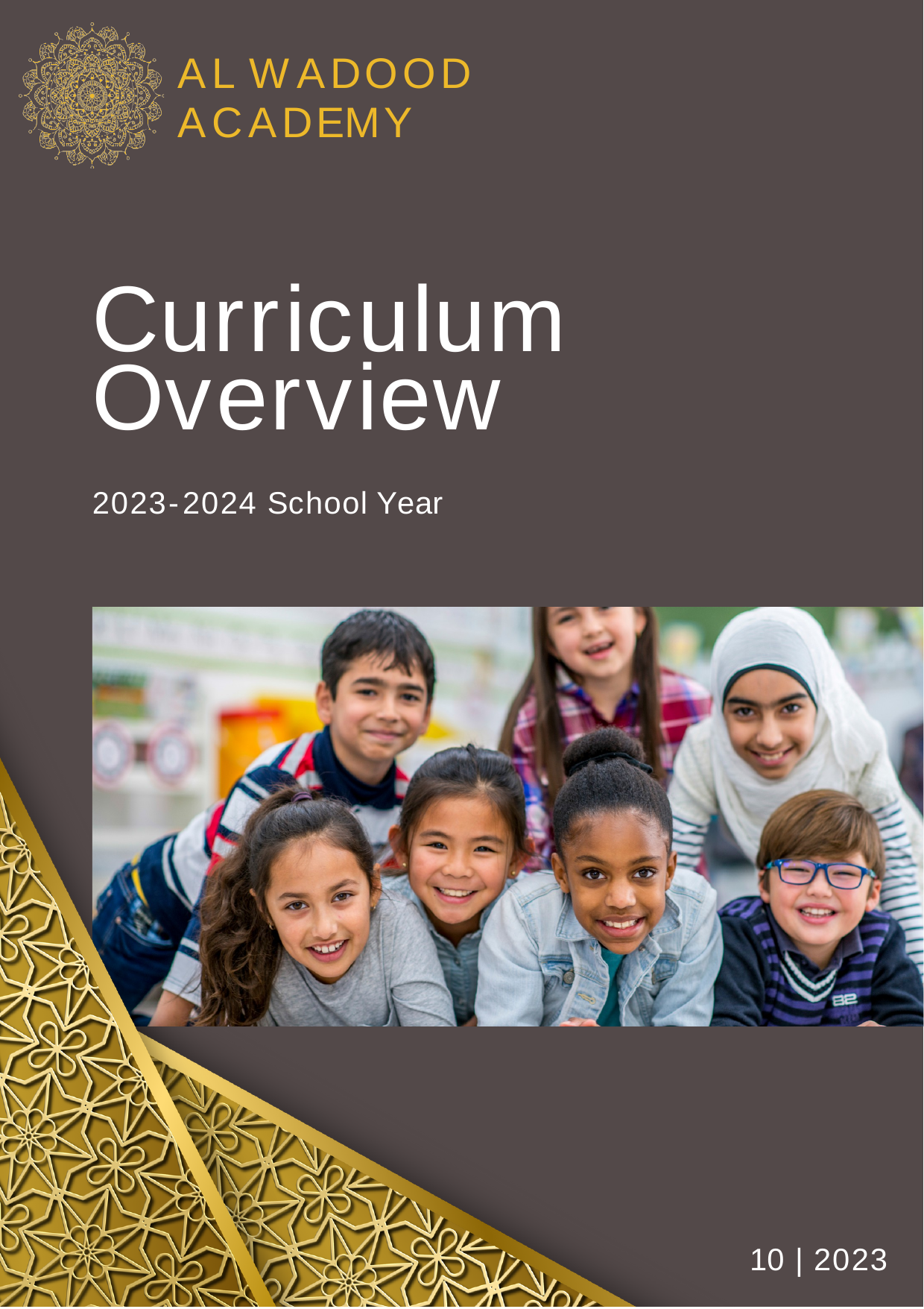

AL WADOOD ACADEMY
Curriculum Overview
2023-2024 School Year

10 | 2023